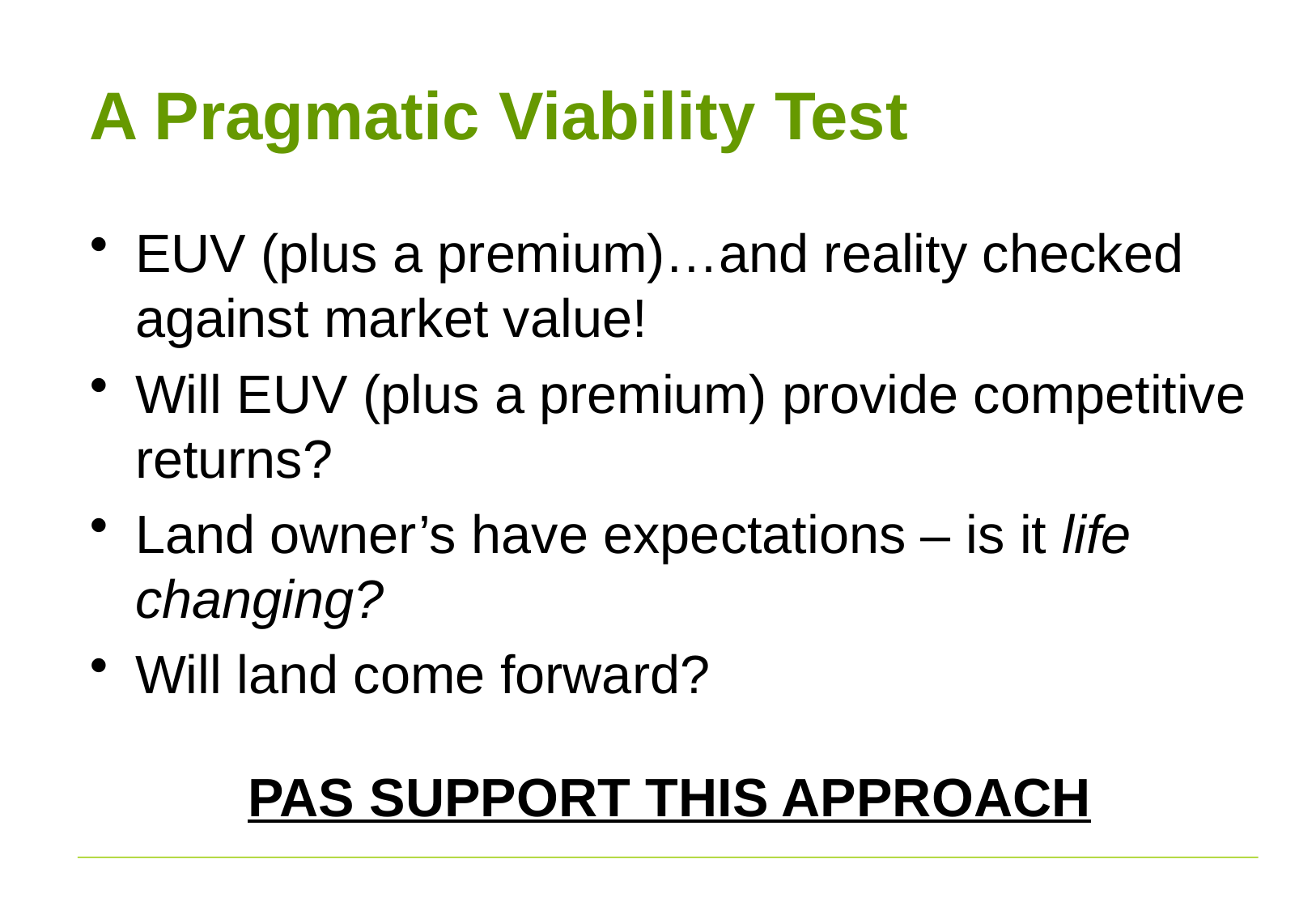

A Pragmatic Viability Test
EUV (plus a premium)…and reality checked against market value!
Will EUV (plus a premium) provide competitive returns?
Land owner’s have expectations – is it life changing?
Will land come forward?

PAS SUPPORT THIS APPROACH